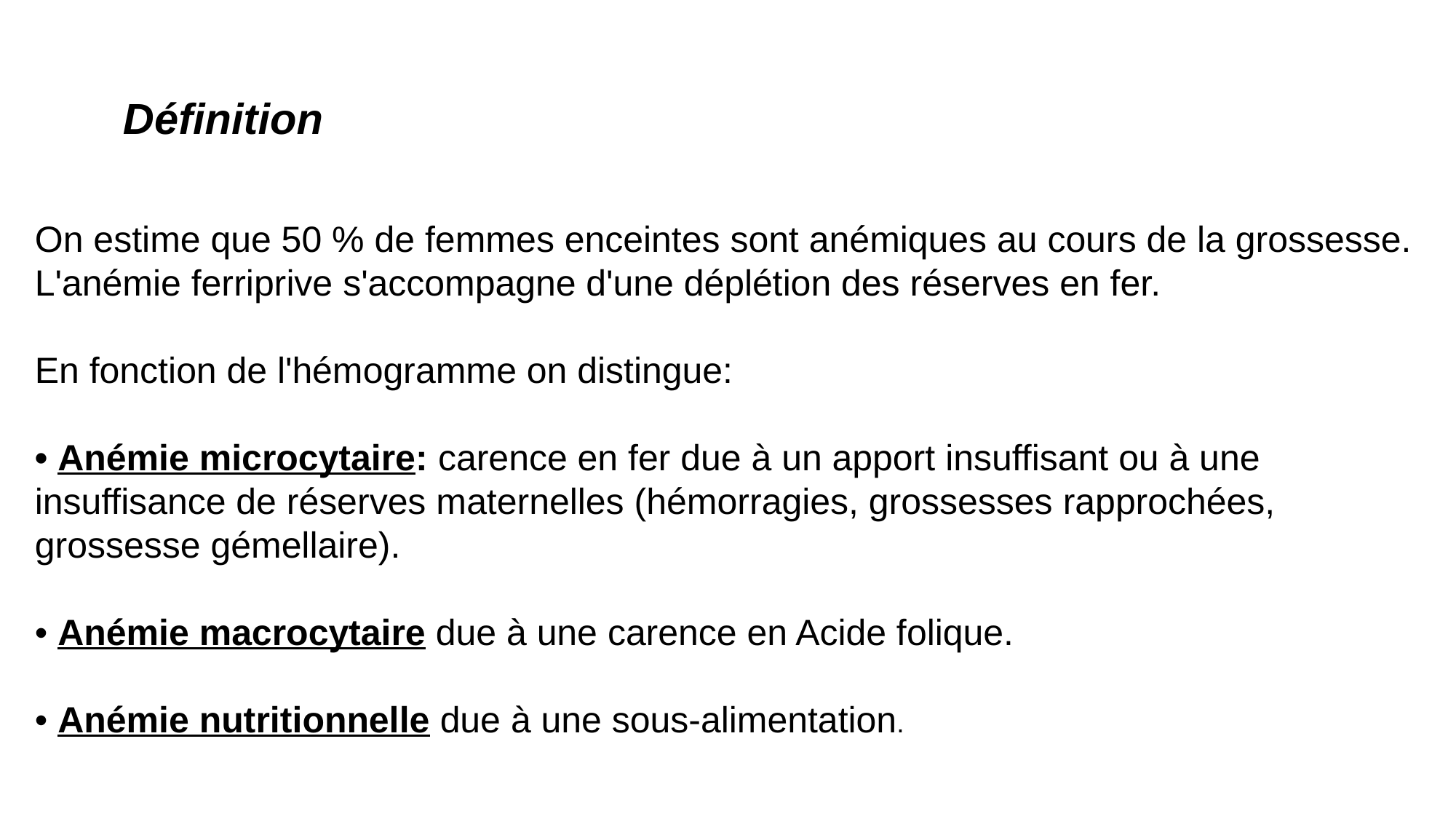

# Définition
On estime que 50 % de femmes enceintes sont anémiques au cours de la grossesse. L'anémie ferriprive s'accompagne d'une déplétion des réserves en fer.

En fonction de l'hémogramme on distingue:
• Anémie microcytaire: carence en fer due à un apport insuffisant ou à une insuffisance de réserves maternelles (hémorragies, grossesses rapprochées, grossesse gémellaire).

• Anémie macrocytaire due à une carence en Acide folique.

• Anémie nutritionnelle due à une sous-alimentation.